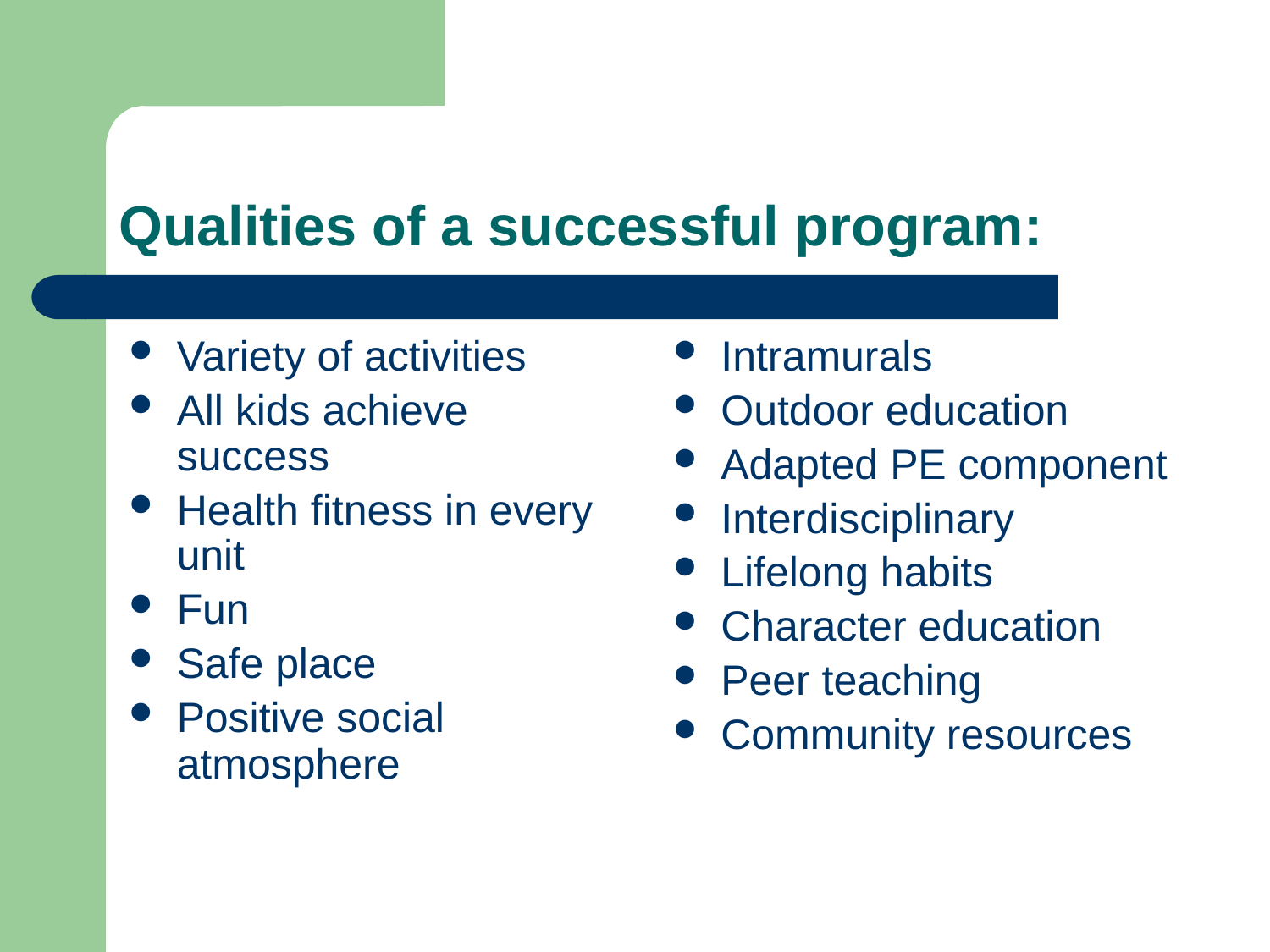

# Qualities of a successful program:
Variety of activities
All kids achieve success
Health fitness in every unit
Fun
Safe place
Positive social atmosphere

Intramurals
Outdoor education
Adapted PE component
Interdisciplinary
Lifelong habits
Character education
Peer teaching
Community resources